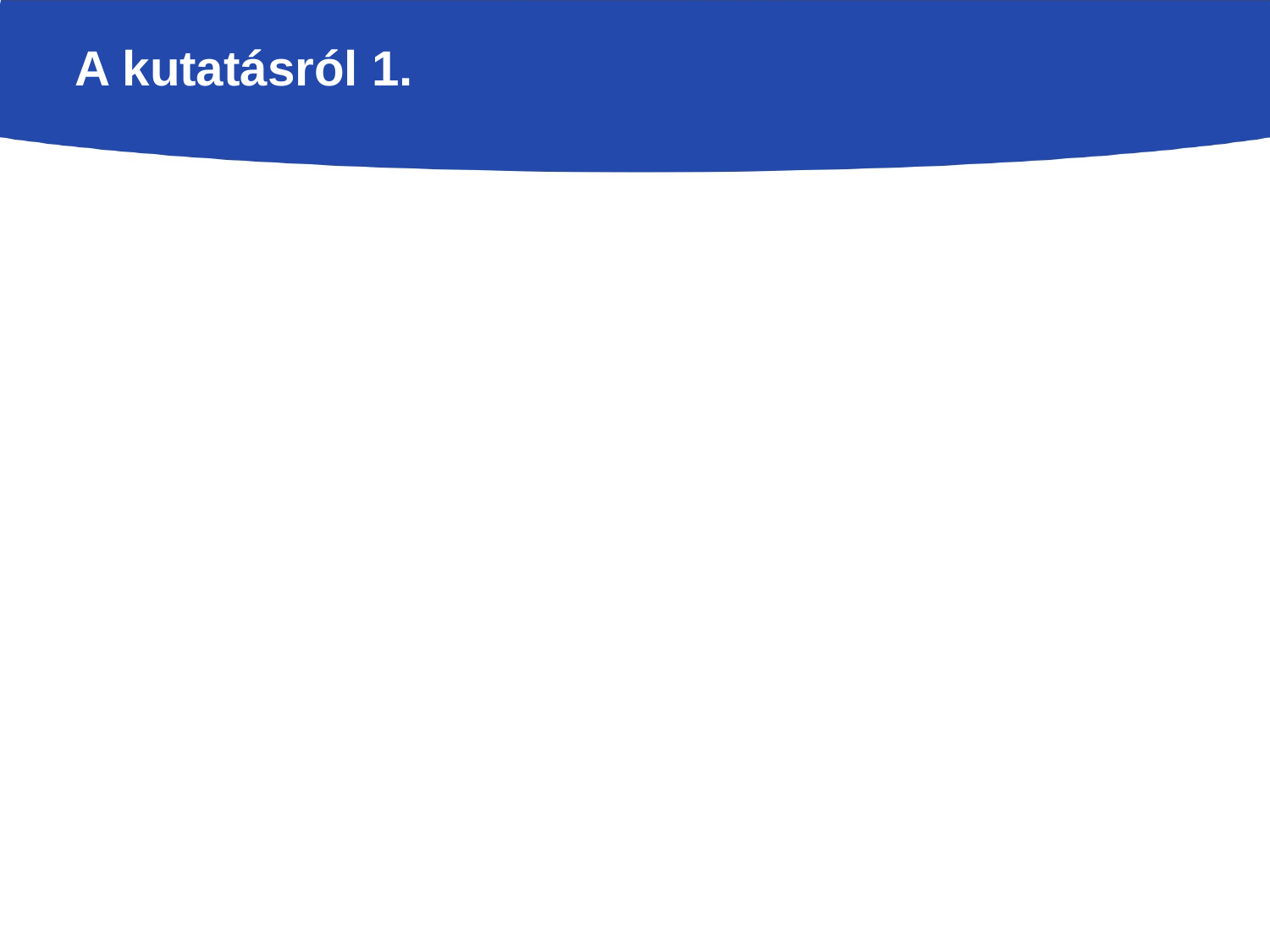

A kutatásról 1.
Az Önkormányzati Folyamatok Figyelemmel Kísérése II. elnevezésű kiemelt kormányzati projekt azokat a területeket kutatja, ahol a korábban mért felmerült igények szerint az önkormányzatok – a hatékony településfejlesztési munkájuk érdekében – leginkább segítséget igényelnek, szükségük van az új információk megszerzésére.
Ezek közül az egyik legfontosabb az önkormányzati kommunikációt és a helyi tervezés, fejlesztés alapjául szolgáló információfeldolgozási munka felmérését és elemzését célzó kutatás, amely sokféle technika párhuzamos alkalmazásával, és ezek eredményére épülő javaslatokkal, ajánlásokkal kívánja segíteni a hazai önkormányzatok tevékenységét.
A kutatás eredményét tartalmazó összefoglaló mellett ajánlások kidolgozása zajlik, és útmutató is készül a polgármesterek, önkormányzati vezetők számra.